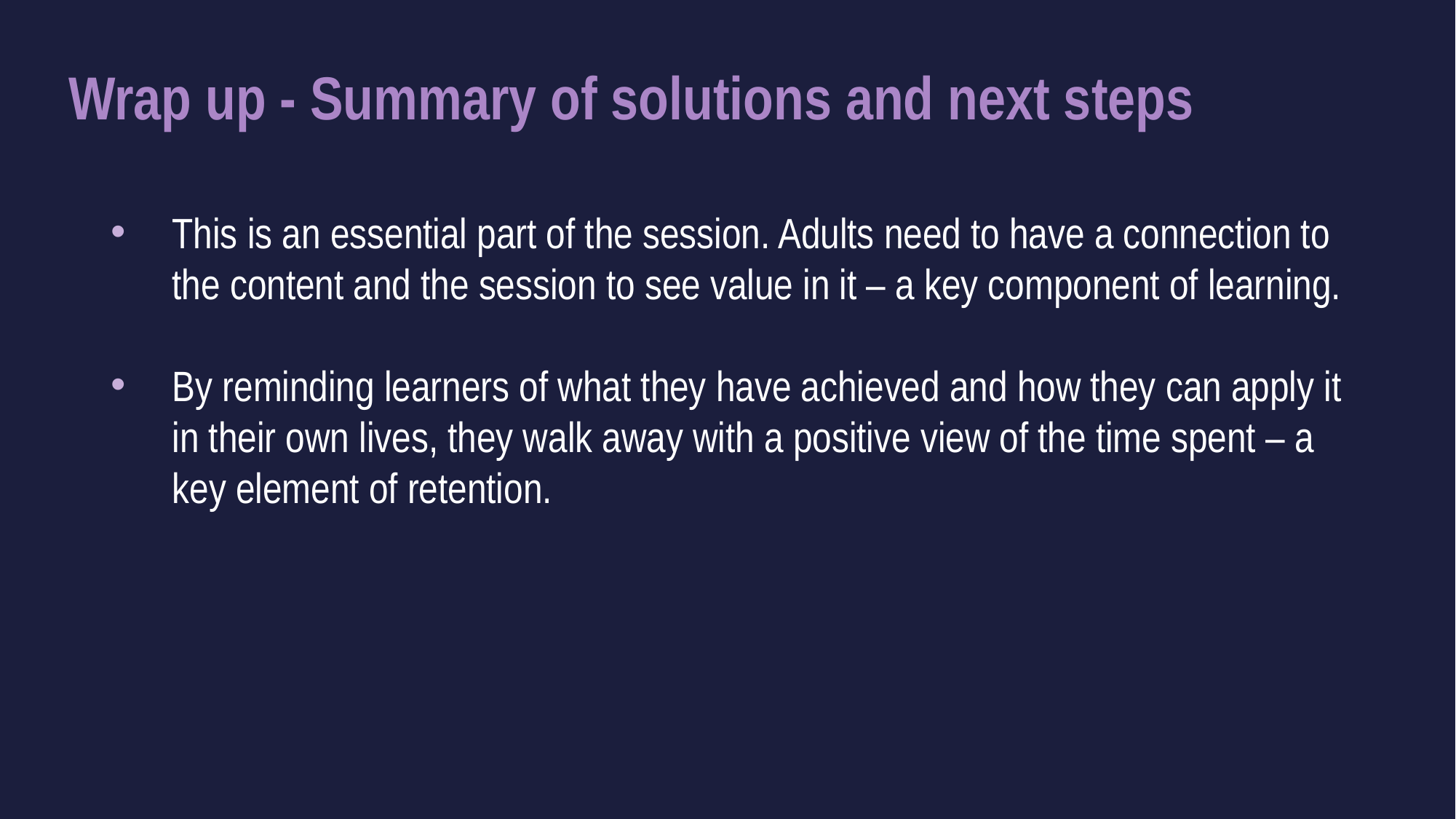

# Wrap up - Summary of solutions and next steps
This is an essential part of the session. Adults need to have a connection to the content and the session to see value in it – a key component of learning.

By reminding learners of what they have achieved and how they can apply it in their own lives, they walk away with a positive view of the time spent – a key element of retention.